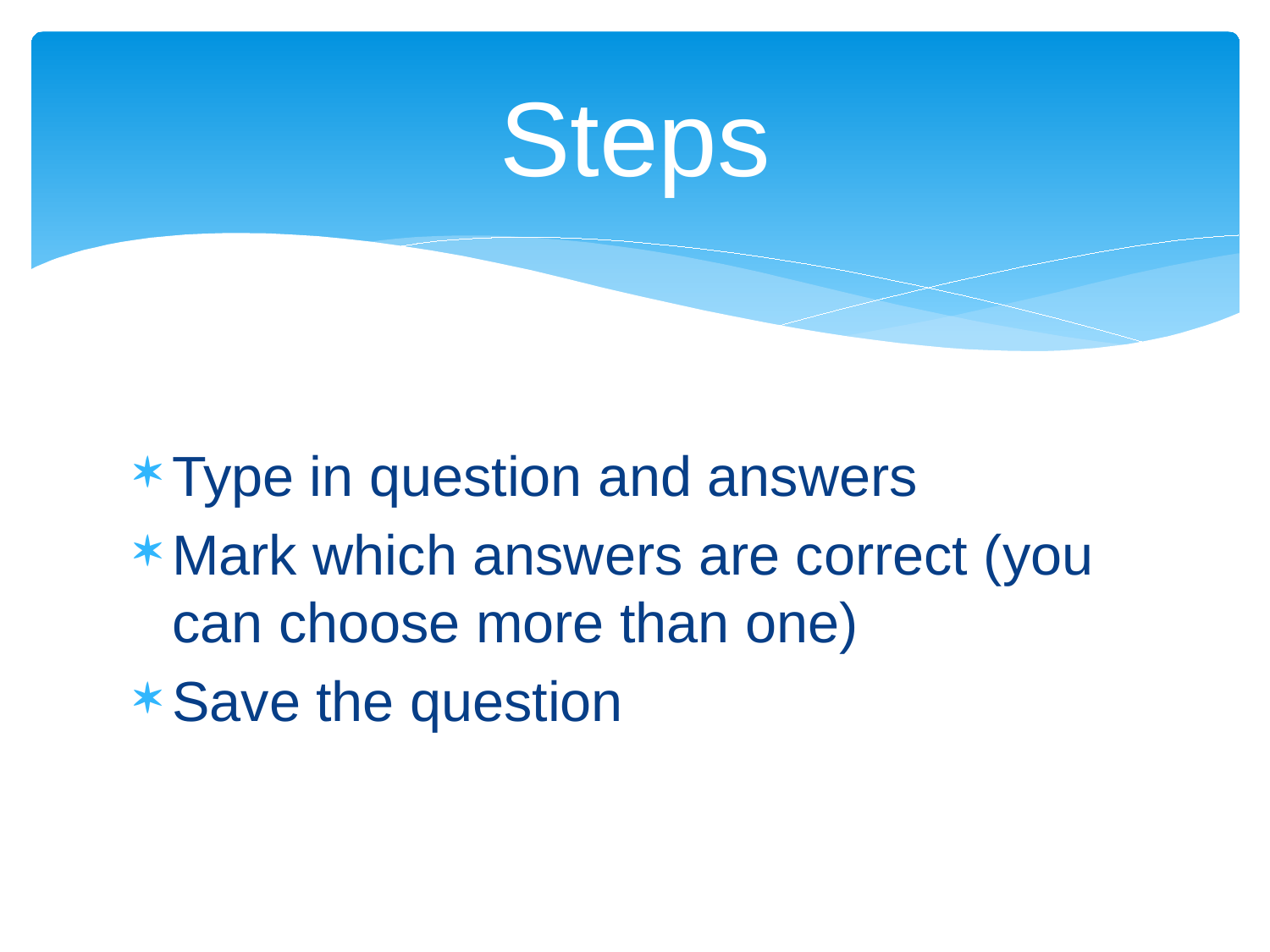

# Steps

Type in question and answers
Mark which answers are correct (you can choose more than one)
Save the question